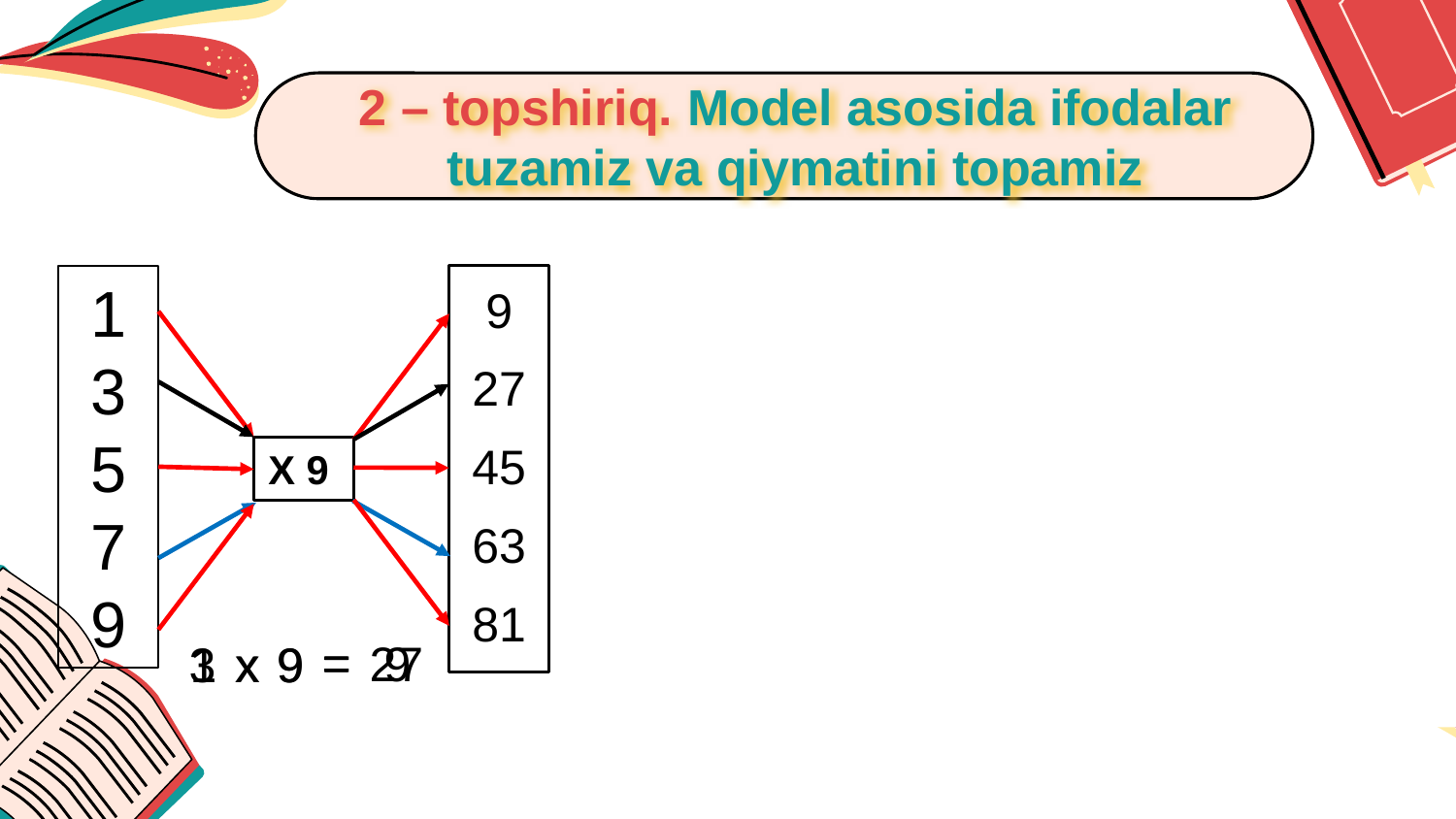

# 2 – topshiriq. Model asosida ifodalar tuzamiz va qiymatini topamiz

1
3
5
7
9

1
3
5
7
9

9
10
27
28
45
46
X 9
X 9
+ 1
63
64
81
82
10
1
x
9
1
=
+
=
=
27
9
3
x
9
1
x
9